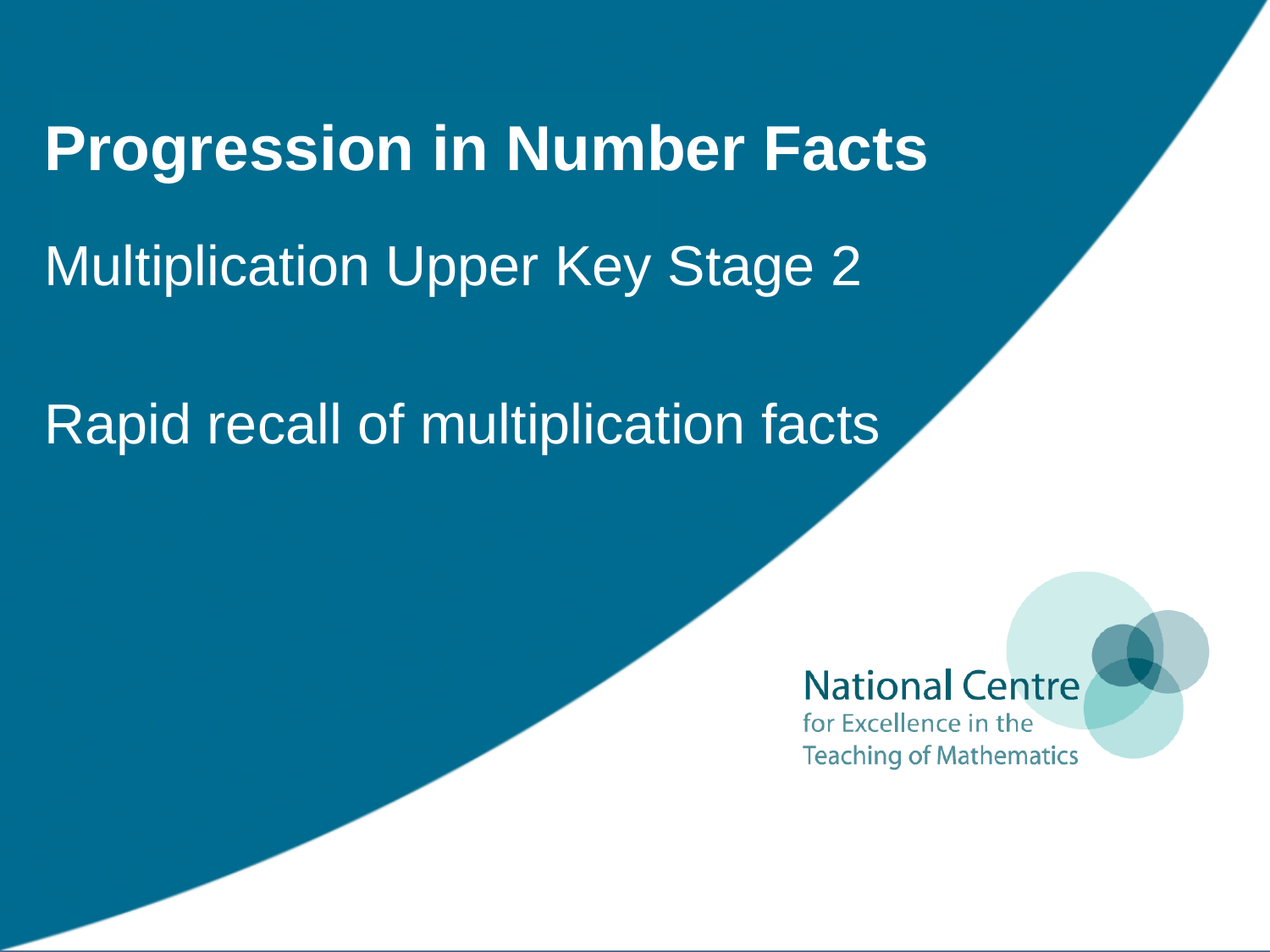

# Progression in Number Facts
Multiplication Upper Key Stage 2

Rapid recall of multiplication facts